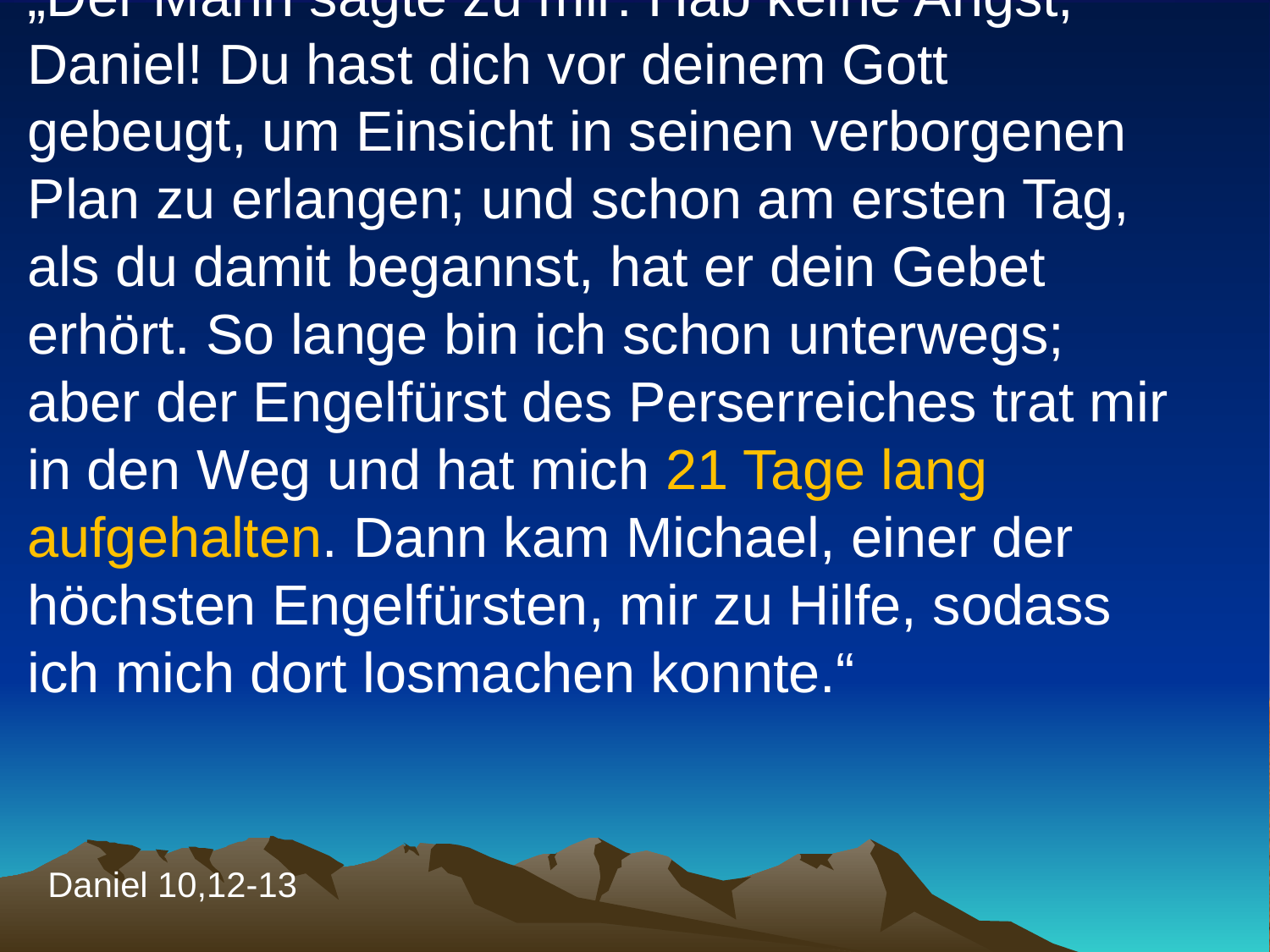

# „Der Mann sagte zu mir: Hab keine Angst, Daniel! Du hast dich vor deinem Gott gebeugt, um Einsicht in seinen verborgenen Plan zu erlangen; und schon am ersten Tag, als du damit begannst, hat er dein Gebet erhört. So lange bin ich schon unterwegs; aber der Engelfürst des Perserreiches trat mir in den Weg und hat mich 21 Tage lang aufgehalten. Dann kam Michael, einer der höchsten Engelfürsten, mir zu Hilfe, sodass ich mich dort losmachen konnte.“
Daniel 10,12-13